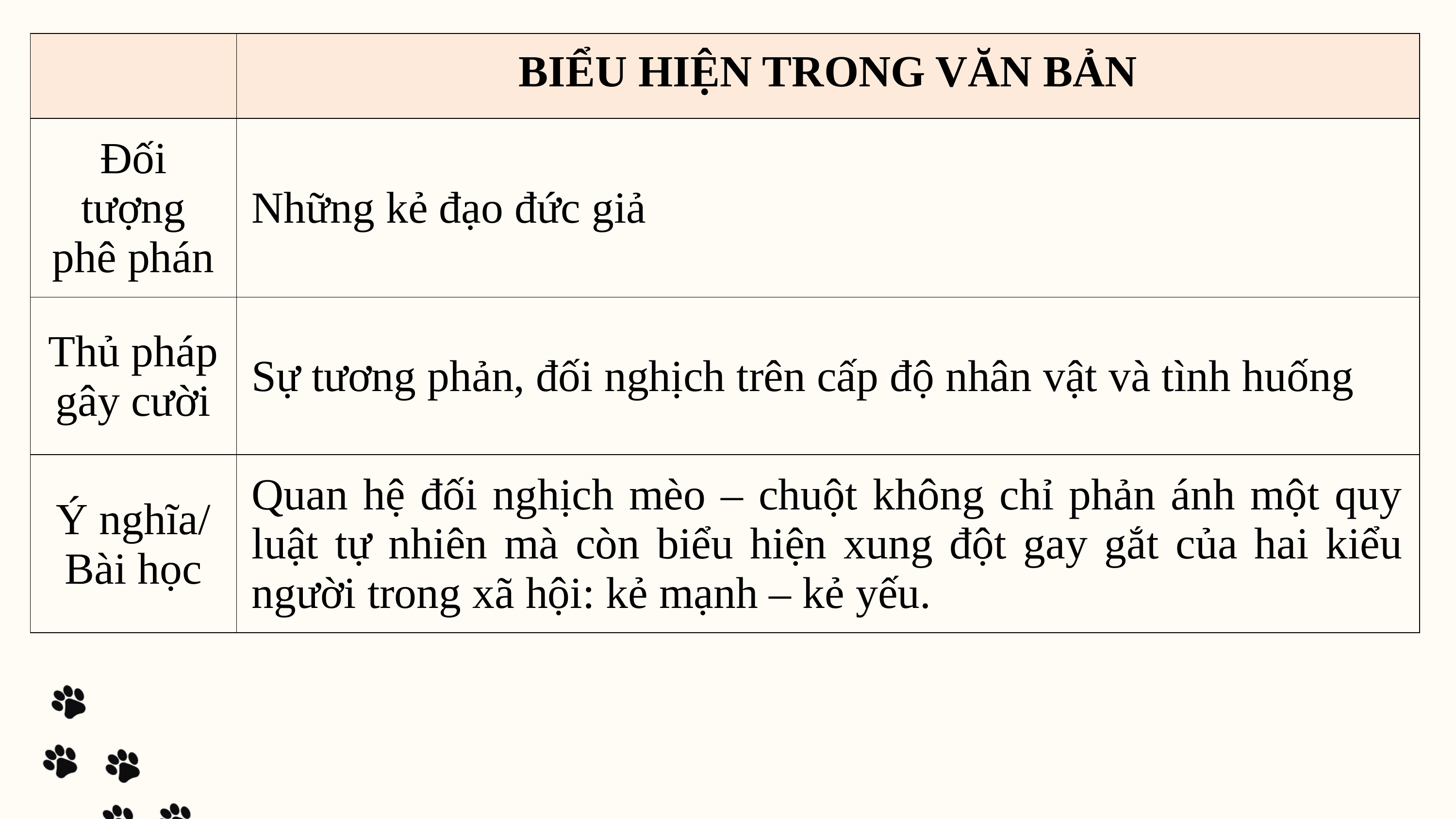

|  | BIỂU HIỆN TRONG VĂN BẢN |
| --- | --- |
| Đối tượng phê phán | Những kẻ đạo đức giả |
| Thủ pháp gây cười | Sự tương phản, đối nghịch trên cấp độ nhân vật và tình huống |
| Ý nghĩa/ Bài học | Quan hệ đối nghịch mèo – chuột không chỉ phản ánh một quy luật tự nhiên mà còn biểu hiện xung đột gay gắt của hai kiểu người trong xã hội: kẻ mạnh – kẻ yếu. |